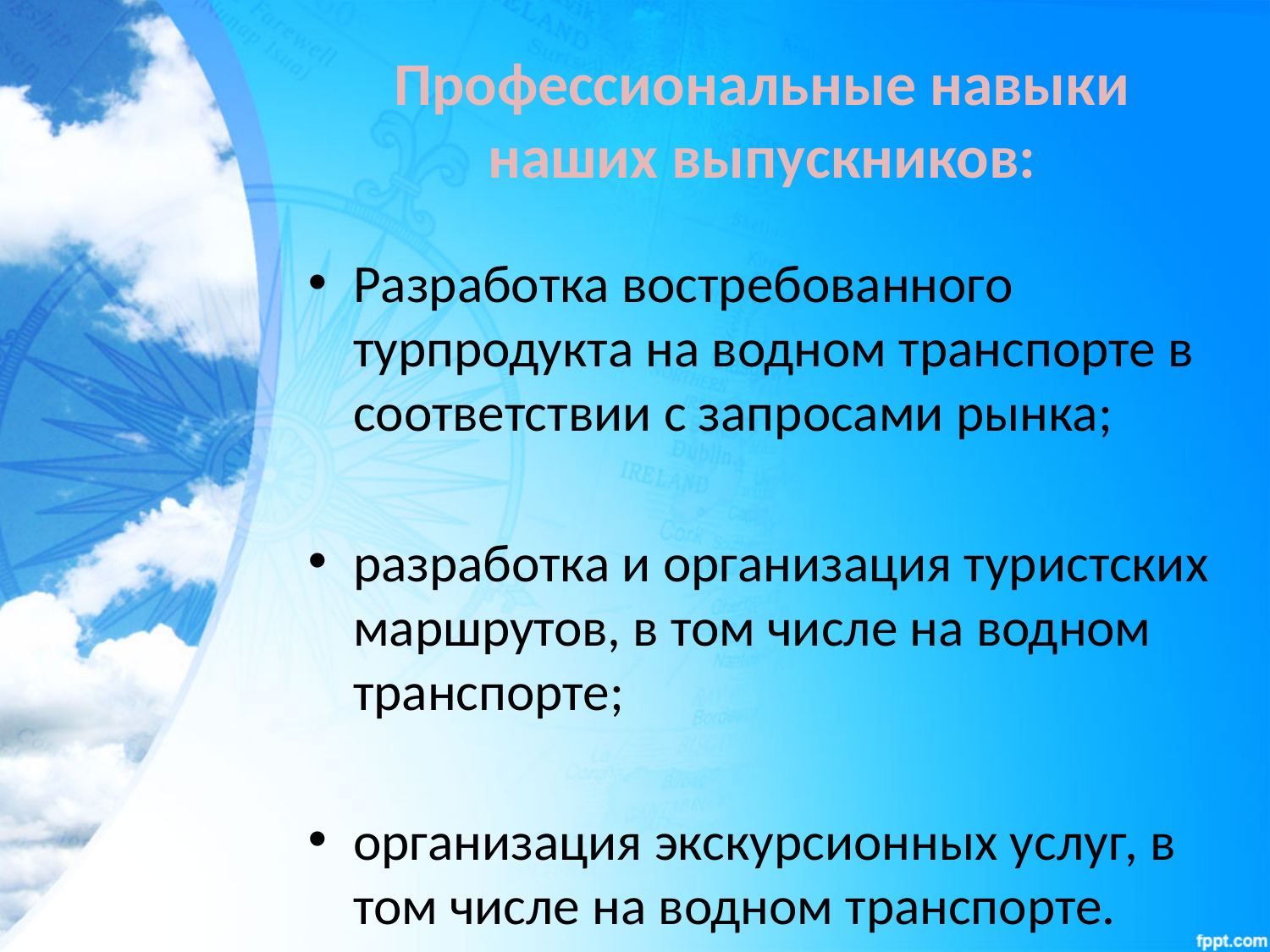

# Профессиональные навыки наших выпускников:
Разработка востребованного турпродукта на водном транспорте в соответствии с запросами рынка;

разработка и организация туристских маршрутов, в том числе на водном транспорте;

организация экскурсионных услуг, в том числе на водном транспорте.